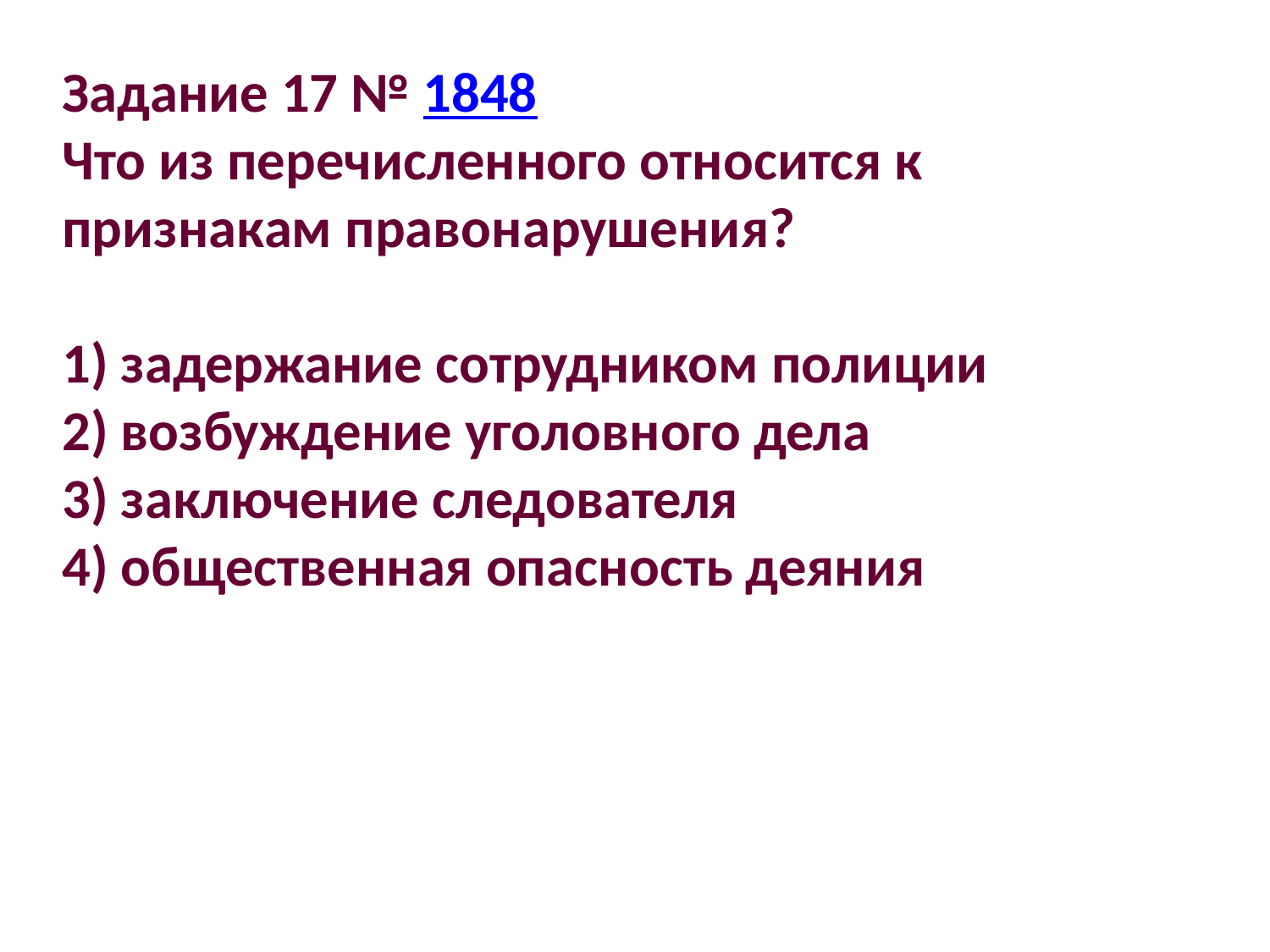

Задание 17 № 1848
Что из перечисленного относится к признакам правонарушения?

1) задержание сотрудником полиции
2) возбуждение уголовного дела
3) заключение следователя
4) общественная опасность деяния